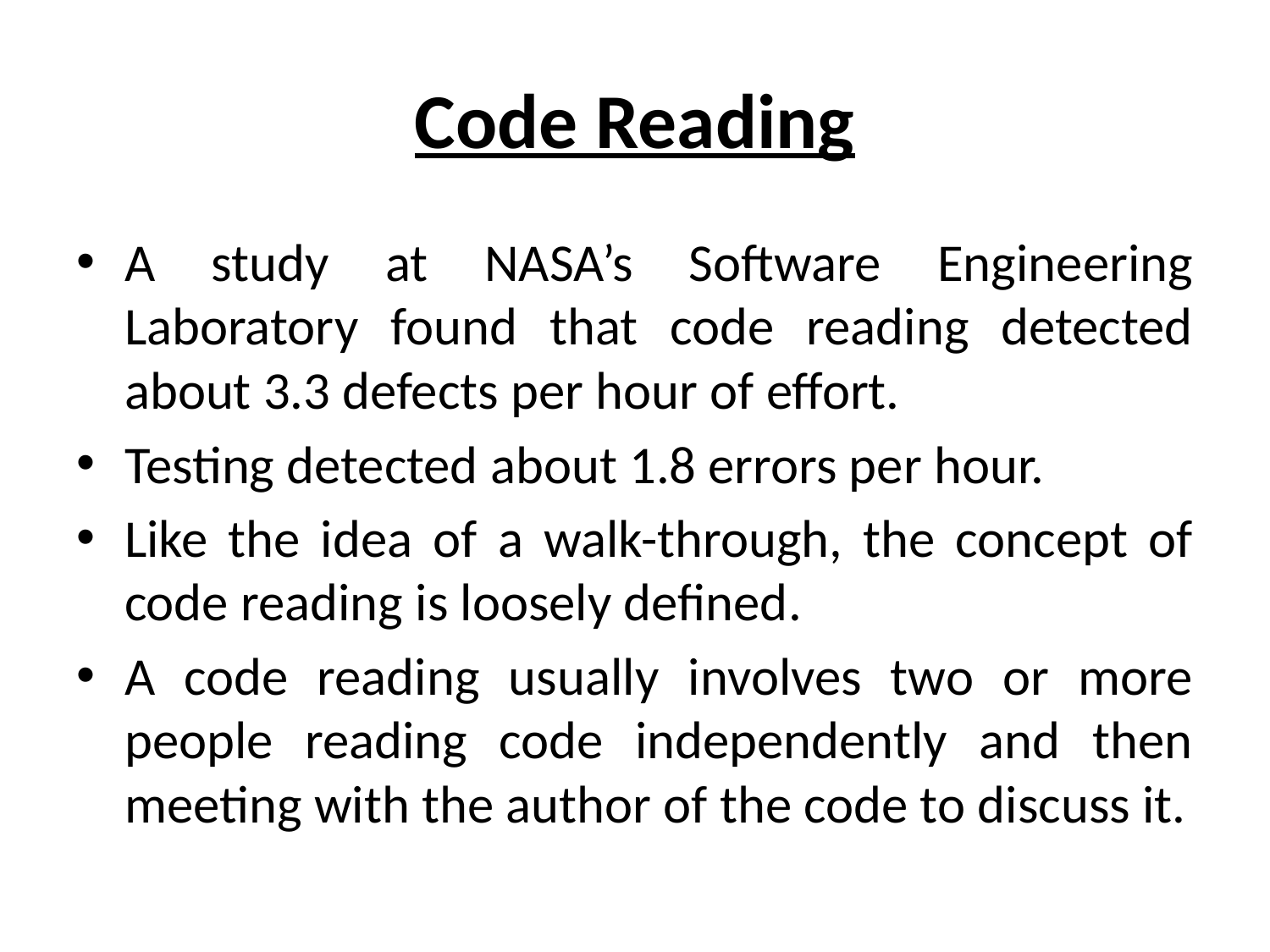

# Code Reading
A study at NASA’s Software Engineering Laboratory found that code reading detected about 3.3 defects per hour of effort.
Testing detected about 1.8 errors per hour.
Like the idea of a walk-through, the concept of code reading is loosely defined.
A code reading usually involves two or more people reading code independently and then meeting with the author of the code to discuss it.